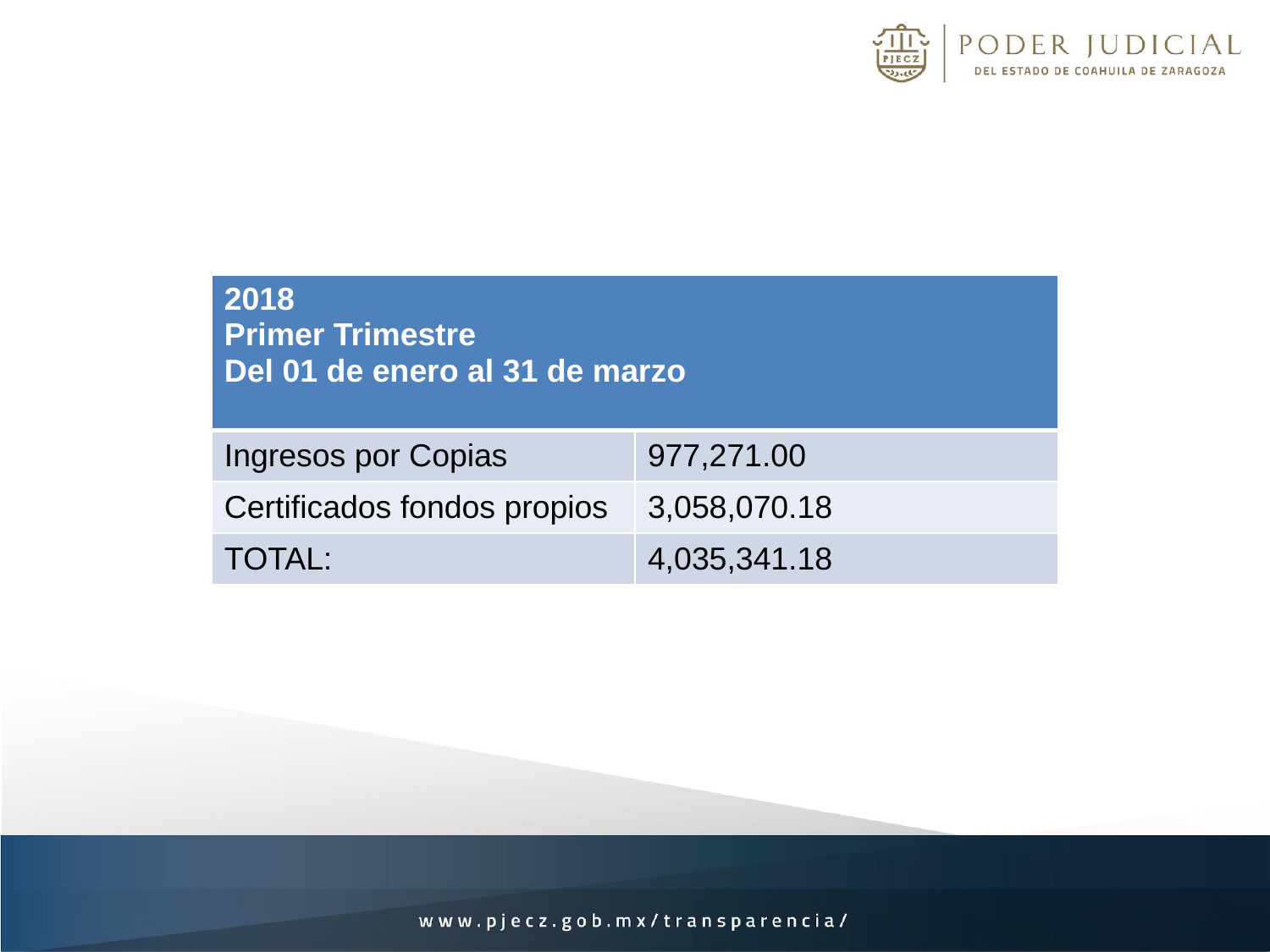

| 2018 Primer Trimestre Del 01 de enero al 31 de marzo |  |
| --- | --- |
| Ingresos por Copias | 977,271.00 |
| Certificados fondos propios | 3,058,070.18 |
| TOTAL: | 4,035,341.18 |